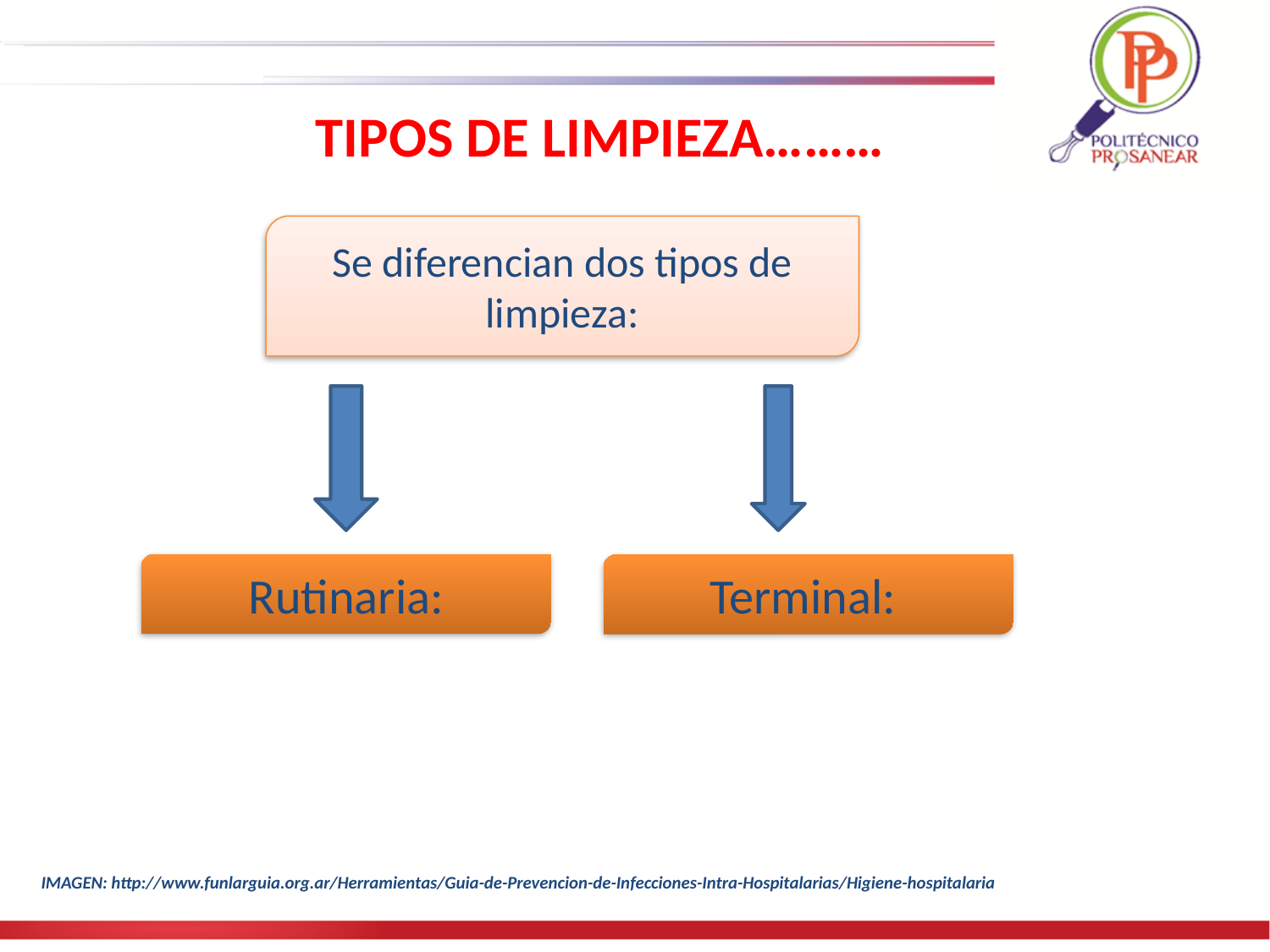

TIPOS DE LIMPIEZA………
Se diferencian dos tipos de limpieza:

Rutinaria:
Terminal:
IMAGEN: http://www.funlarguia.org.ar/Herramientas/Guia-de-Prevencion-de-Infecciones-Intra-Hospitalarias/Higiene-hospitalaria